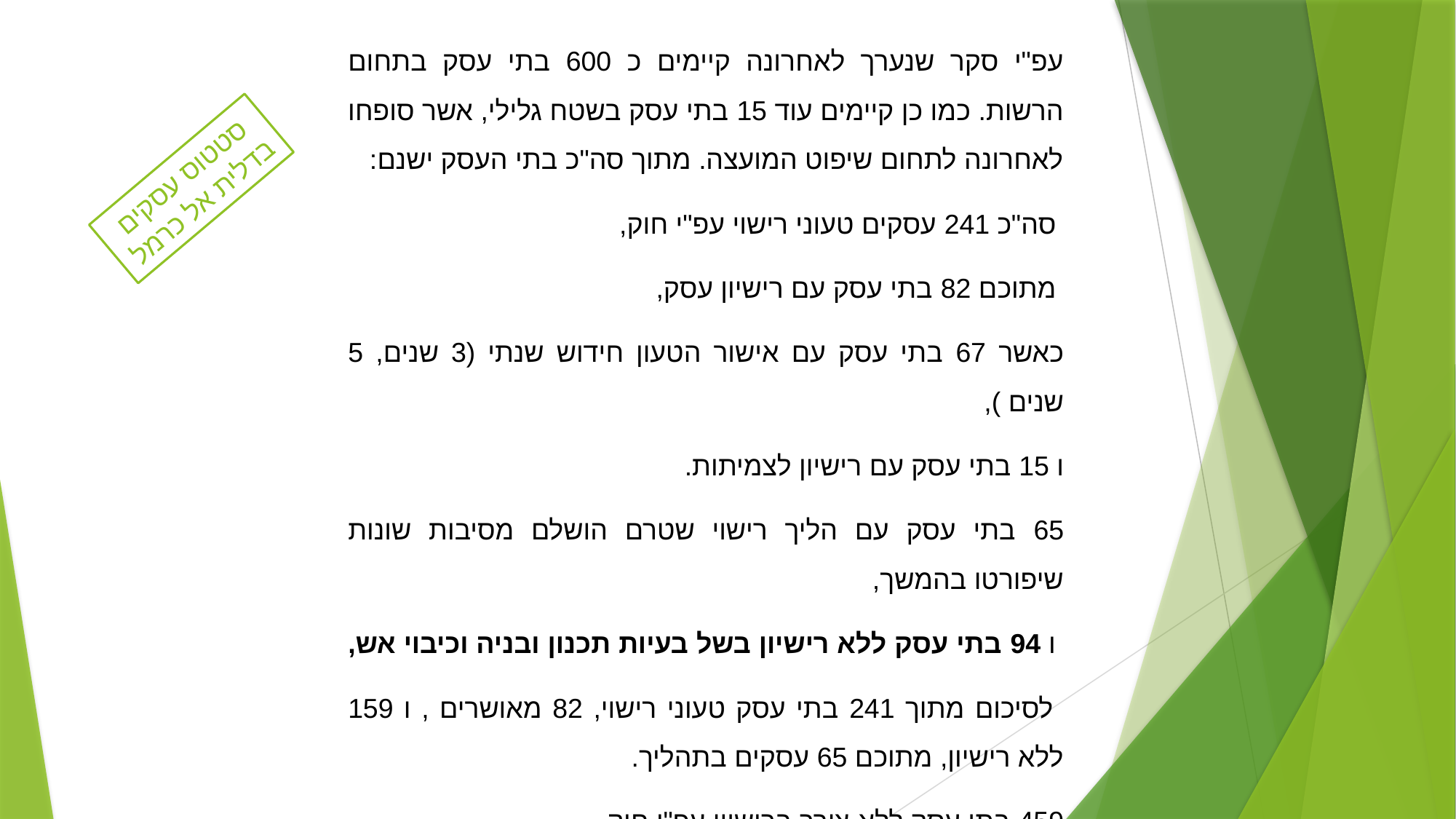

עפ"י סקר שנערך לאחרונה קיימים כ 600 בתי עסק בתחום הרשות. כמו כן קיימים עוד 15 בתי עסק בשטח גלילי, אשר סופחו לאחרונה לתחום שיפוט המועצה. מתוך סה"כ בתי העסק ישנם:
 סה"כ 241 עסקים טעוני רישוי עפ"י חוק,
 מתוכם 82 בתי עסק עם רישיון עסק,
כאשר 67 בתי עסק עם אישור הטעון חידוש שנתי (3 שנים, 5 שנים ),
ו 15 בתי עסק עם רישיון לצמיתות.
65 בתי עסק עם הליך רישוי שטרם הושלם מסיבות שונות שיפורטו בהמשך,
 ו 94 בתי עסק ללא רישיון בשל בעיות תכנון ובניה וכיבוי אש,
 לסיכום מתוך 241 בתי עסק טעוני רישוי, 82 מאושרים , ו 159 ללא רישיון, מתוכם 65 עסקים בתהליך.
459 בתי עסק ללא צורך ברישיון עפ"י חוק.
סטטוס עסקים בדלית אל כרמל